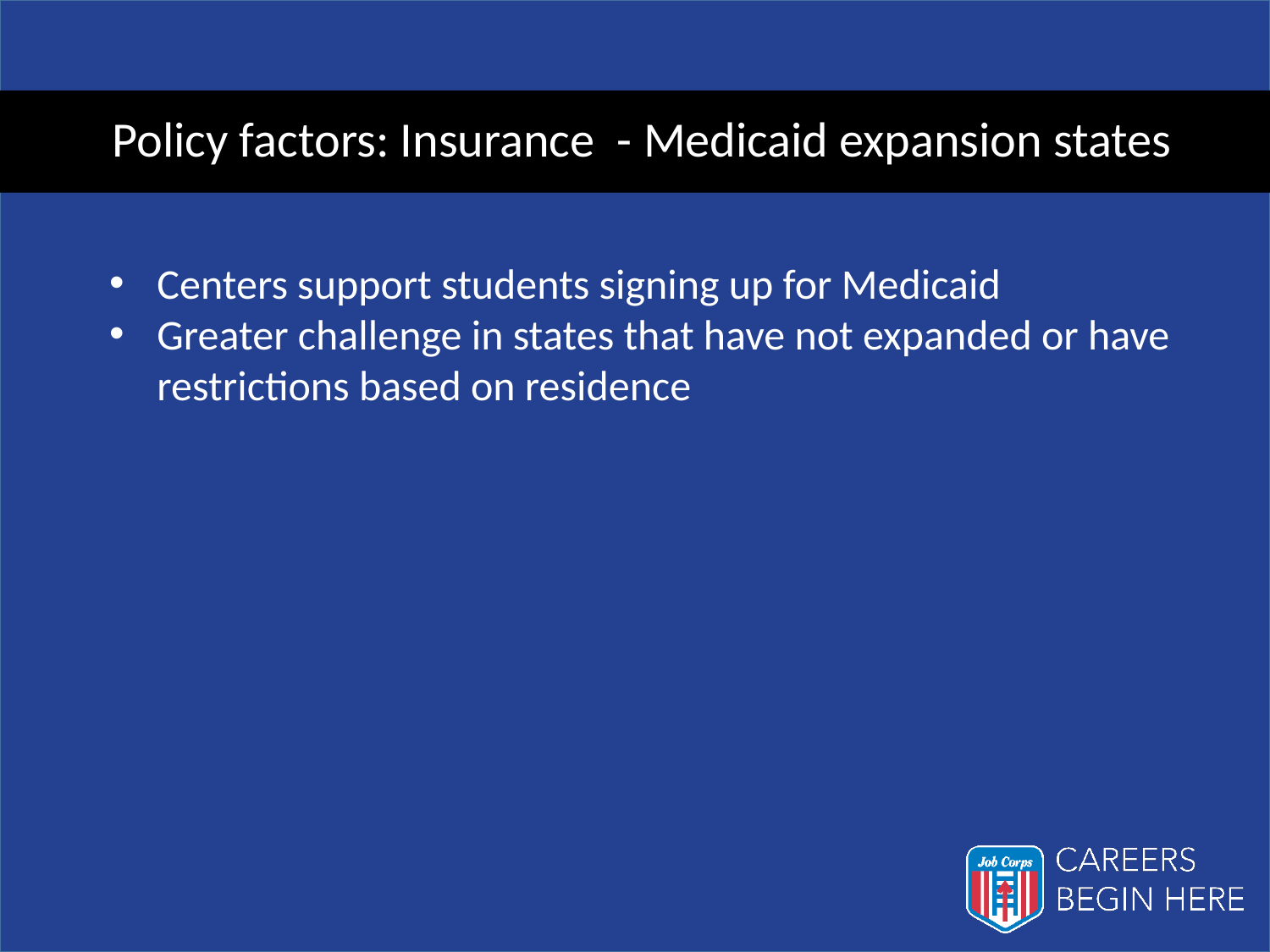

# Policy factors: Insurance  - Medicaid expansion states

Centers support students signing up for Medicaid
Greater challenge in states that have not expanded or have restrictions based on residence